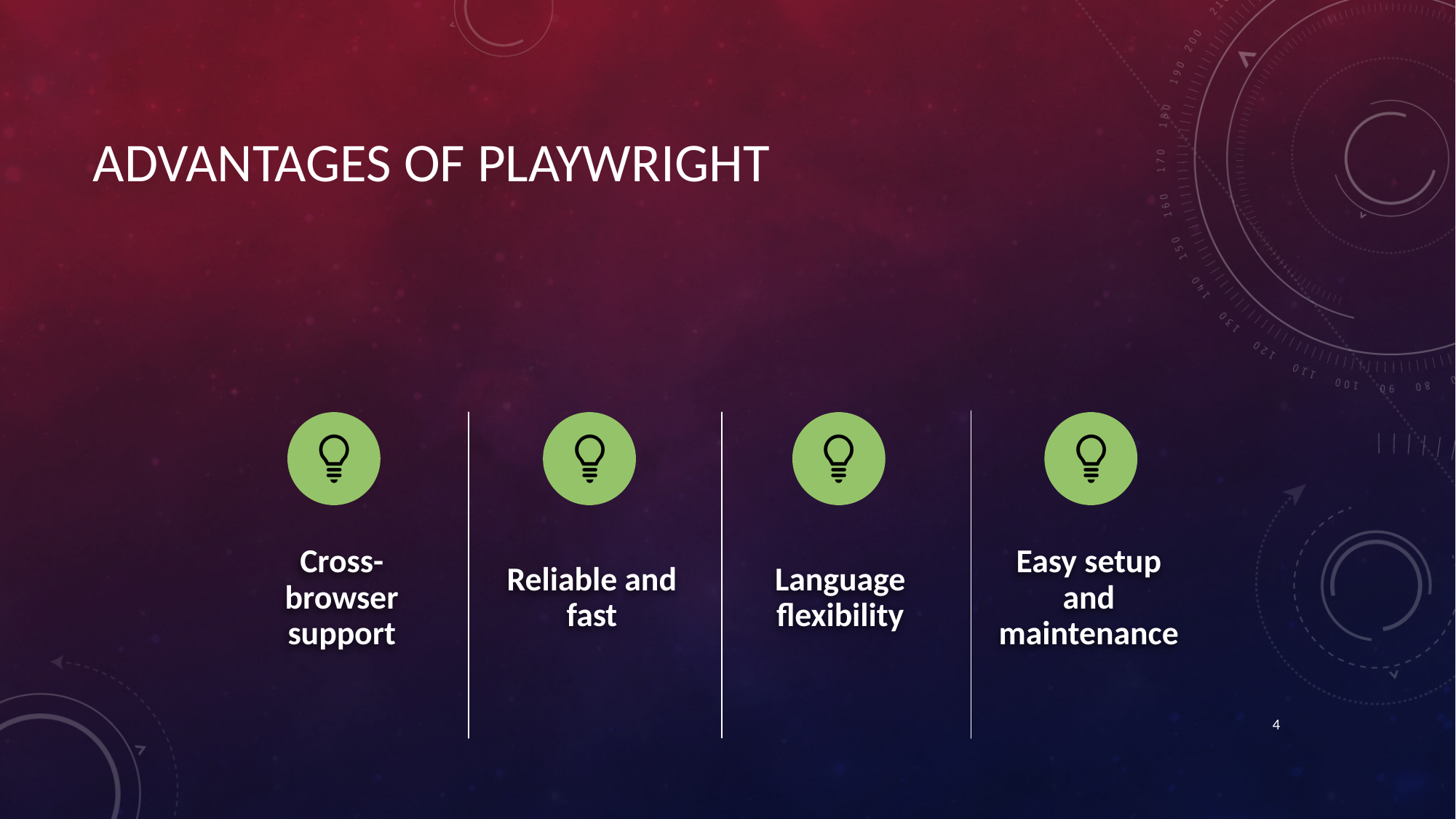

# Advantages of playwright

Cross-browser support
Reliable and fast
Language flexibility
Easy setup and maintenance
4